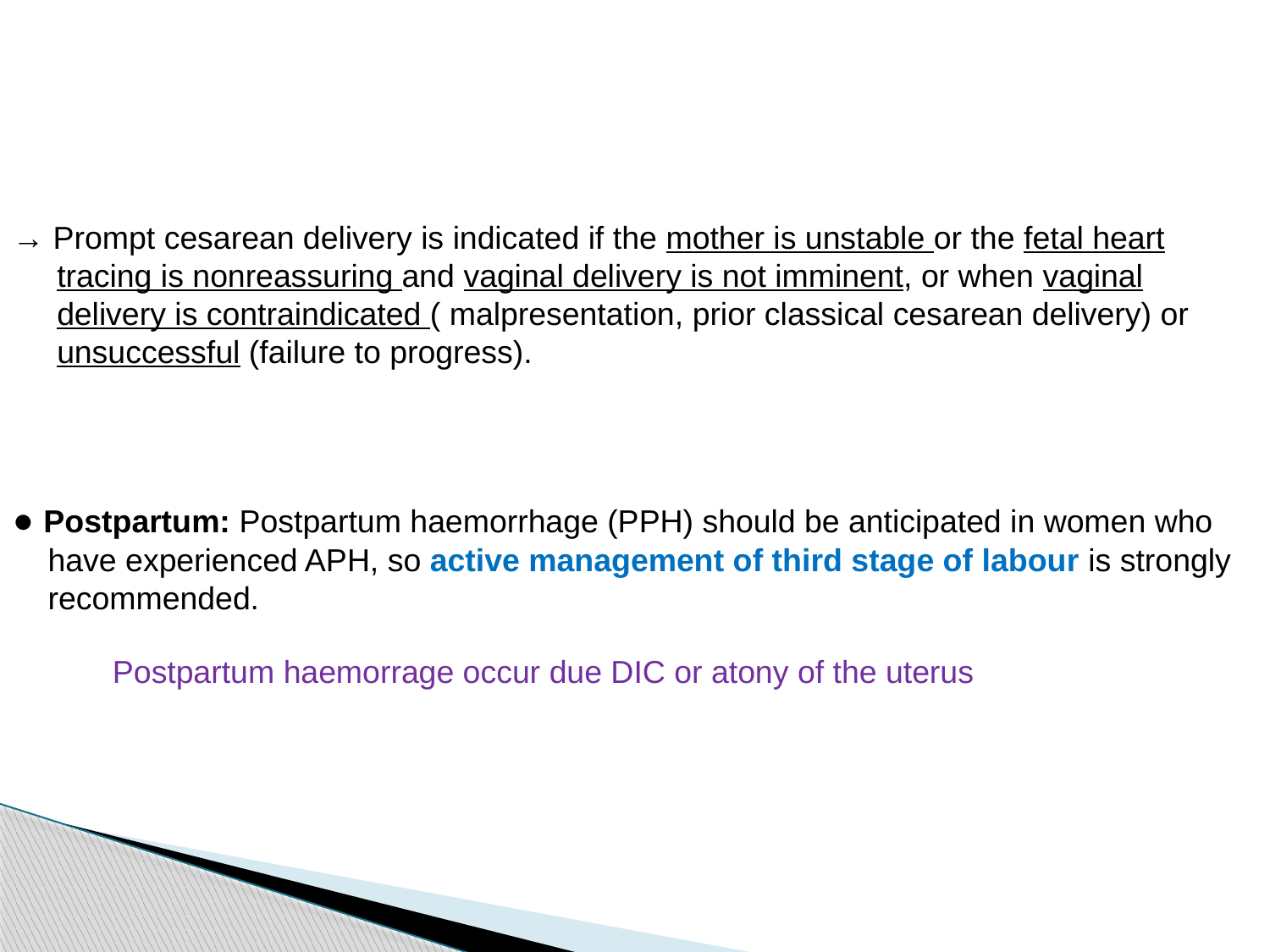

→ Prompt cesarean delivery is indicated if the mother is unstable or the fetal heart
     tracing is nonreassuring and vaginal delivery is not imminent, or when vaginal
     delivery is contraindicated ( malpresentation, prior classical cesarean delivery) or
     unsuccessful (failure to progress).

● Postpartum: Postpartum haemorrhage (PPH) should be anticipated in women who
    have experienced APH, so active management of third stage of labour is strongly
    recommended.
Postpartum haemorrage occur due DIC or atony of the uterus